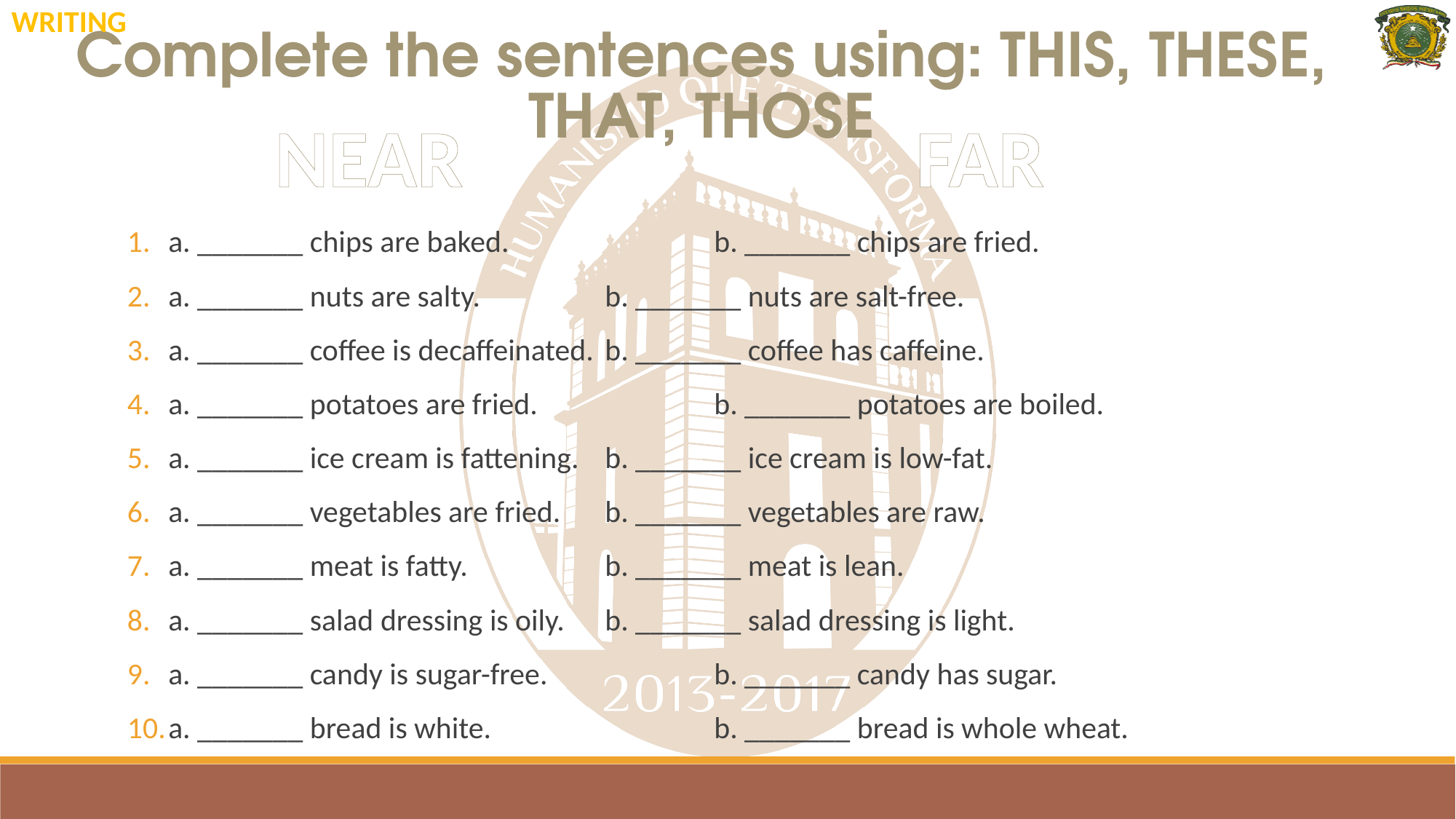

# Complete the sentences using: THIS, THESE, THAT, THOSE
WRITING
NEAR
FAR
a. _______ chips are baked. 		b. _______ chips are fried.
a. _______ nuts are salty. 		b. _______ nuts are salt-free.
a. _______ coffee is decaffeinated. 	b. _______ coffee has caffeine.
a. _______ potatoes are fried. 		b. _______ potatoes are boiled.
a. _______ ice cream is fattening. 	b. _______ ice cream is low-fat.
a. _______ vegetables are fried. 	b. _______ vegetables are raw.
a. _______ meat is fatty. 		b. _______ meat is lean.
a. _______ salad dressing is oily. 	b. _______ salad dressing is light.
a. _______ candy is sugar-free. 		b. _______ candy has sugar.
a. _______ bread is white. 		b. _______ bread is whole wheat.